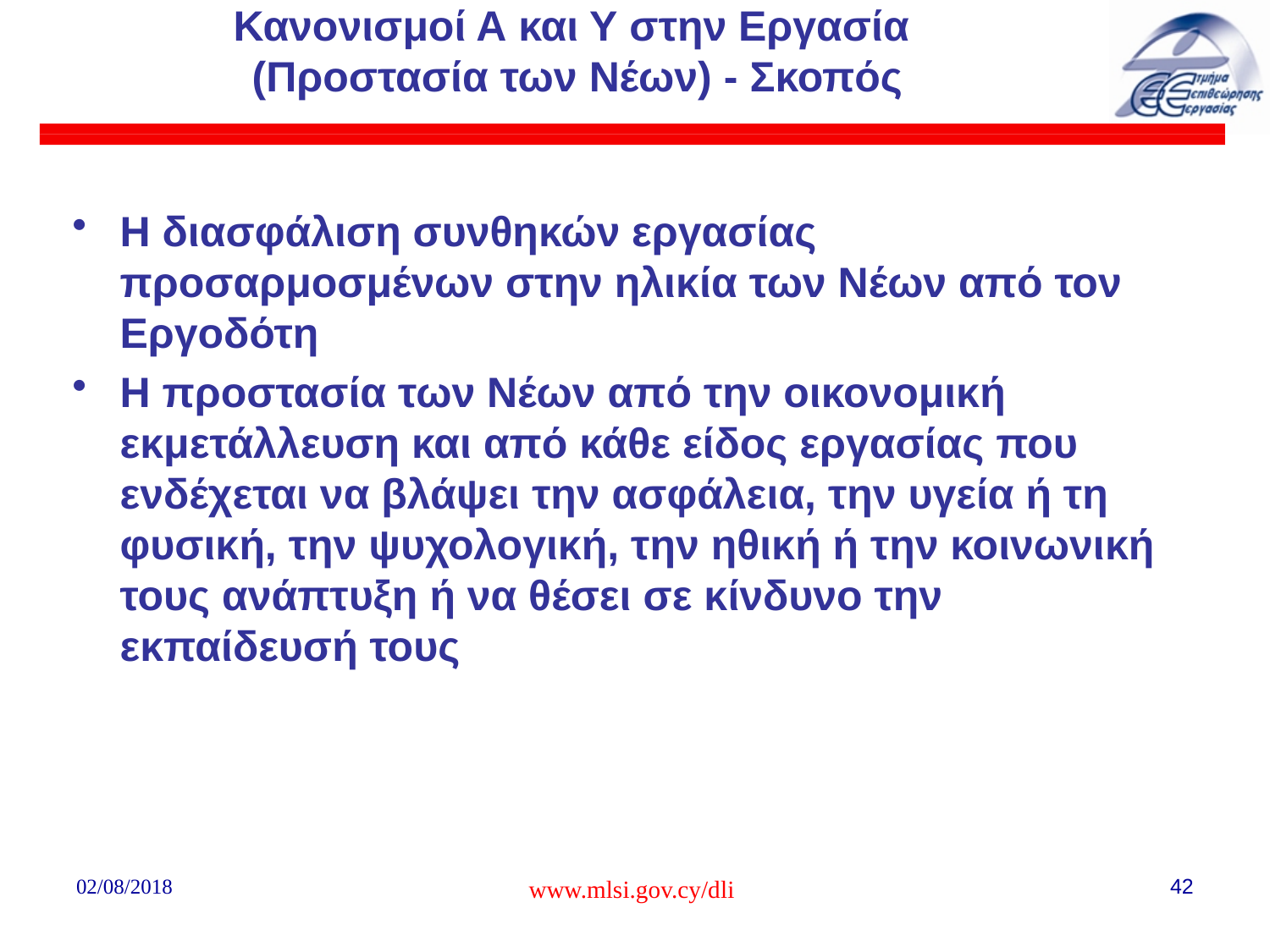

# Κανονισμοί Α και Υ στην Εργασία (Προστασία των Νέων) - Σκοπός
Η διασφάλιση συνθηκών εργασίας προσαρμοσμένων στην ηλικία των Νέων από τον Εργοδότη
Η προστασία των Νέων από την οικονομική εκμετάλλευση και από κάθε είδος εργασίας που ενδέχεται να βλάψει την ασφάλεια, την υγεία ή τη φυσική, την ψυχολογική, την ηθική ή την κοινωνική τους ανάπτυξη ή να θέσει σε κίνδυνο την εκπαίδευσή τους

02/08/2018
www.mlsi.gov.cy/dli
42